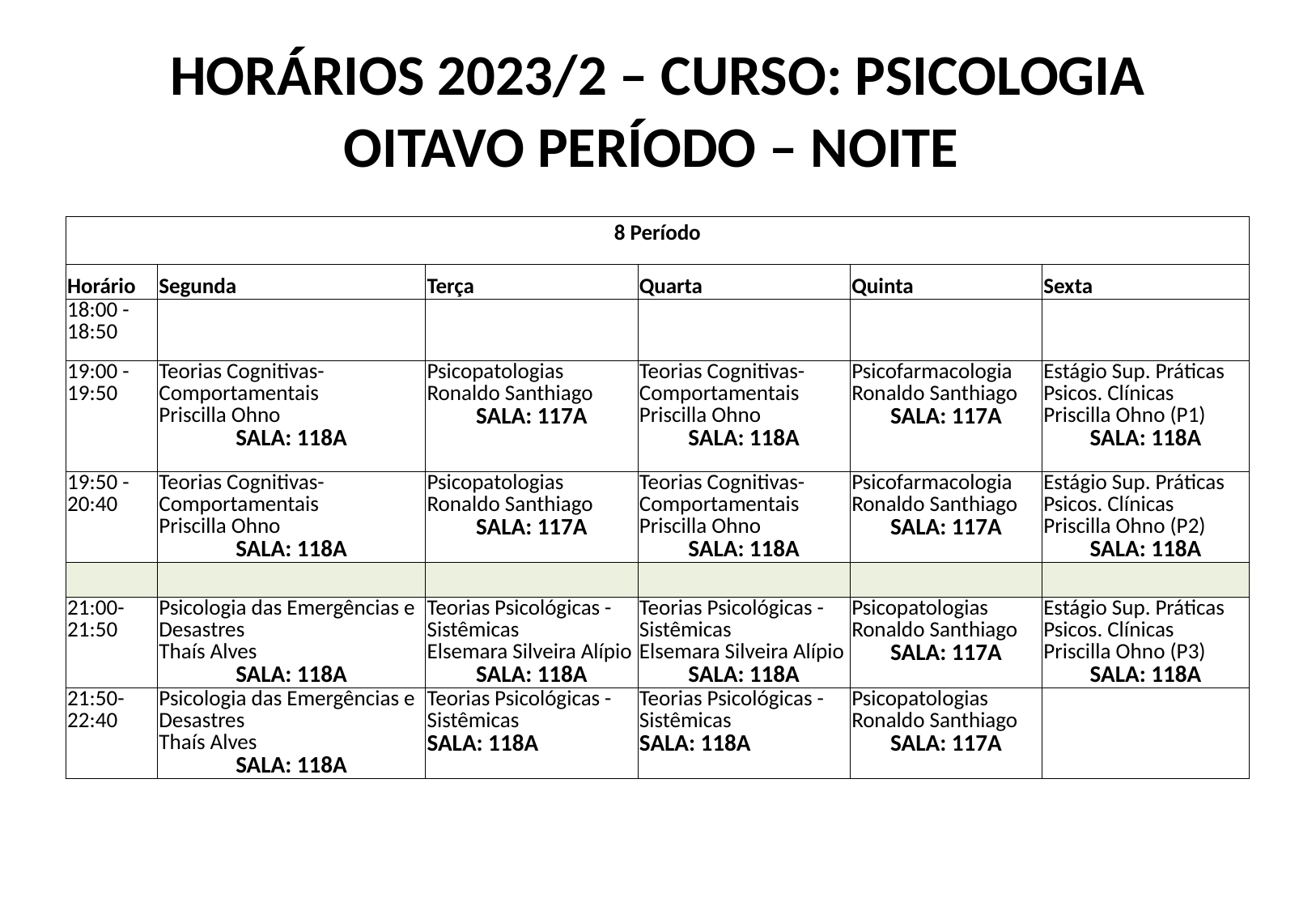

HORÁRIOS 2023/2 – CURSO: PSICOLOGIA
OITAVO período – noite
| 8 Período |  |  |  |  |  |
| --- | --- | --- | --- | --- | --- |
| Horário | Segunda | Terça | Quarta | Quinta | Sexta |
| 18:00 - 18:50 |  |  |  |  |  |
| 19:00 - 19:50 | Teorias Cognitivas-Comportamentais Priscilla Ohno SALA: 118A | Psicopatologias Ronaldo Santhiago SALA: 117A | Teorias Cognitivas-Comportamentais Priscilla Ohno SALA: 118A | Psicofarmacologia Ronaldo Santhiago SALA: 117A | Estágio Sup. Práticas Psicos. Clínicas Priscilla Ohno (P1) SALA: 118A |
| 19:50 - 20:40 | Teorias Cognitivas-Comportamentais Priscilla Ohno SALA: 118A | Psicopatologias Ronaldo Santhiago SALA: 117A | Teorias Cognitivas-Comportamentais Priscilla Ohno SALA: 118A | Psicofarmacologia Ronaldo Santhiago SALA: 117A | Estágio Sup. Práticas Psicos. Clínicas Priscilla Ohno (P2) SALA: 118A |
|  |  |  |  |  |  |
| 21:00-21:50 | Psicologia das Emergências e Desastres Thaís Alves SALA: 118A | Teorias Psicológicas - Sistêmicas Elsemara Silveira Alípio SALA: 118A | Teorias Psicológicas - Sistêmicas Elsemara Silveira Alípio SALA: 118A | Psicopatologias Ronaldo Santhiago SALA: 117A | Estágio Sup. Práticas Psicos. Clínicas Priscilla Ohno (P3) SALA: 118A |
| 21:50-22:40 | Psicologia das Emergências e Desastres Thaís Alves SALA: 118A | Teorias Psicológicas - Sistêmicas SALA: 118A | Teorias Psicológicas - Sistêmicas SALA: 118A | Psicopatologias Ronaldo Santhiago SALA: 117A |  |